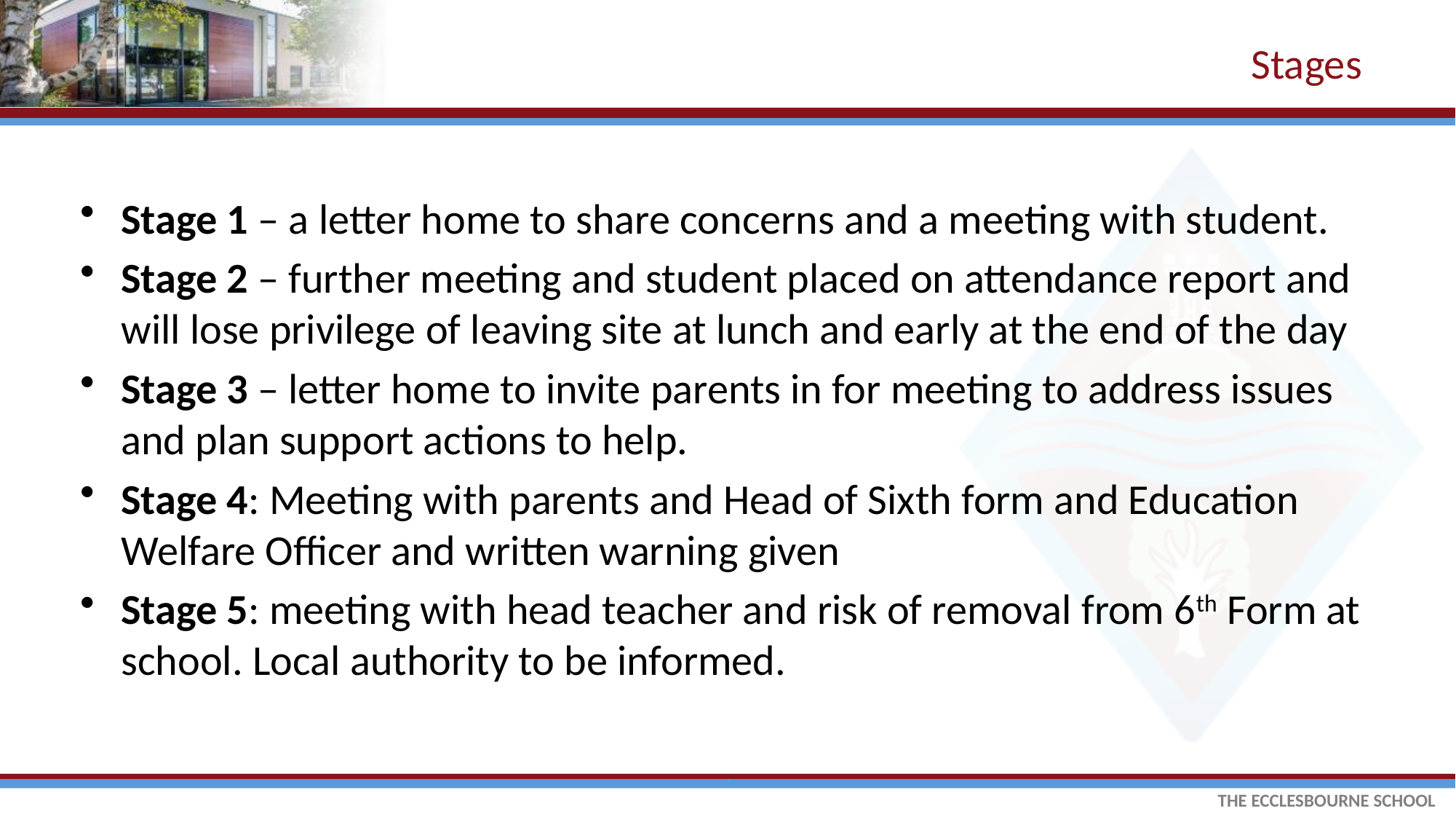

# Stages
Stage 1 – a letter home to share concerns and a meeting with student.
Stage 2 – further meeting and student placed on attendance report and will lose privilege of leaving site at lunch and early at the end of the day
Stage 3 – letter home to invite parents in for meeting to address issues and plan support actions to help.
Stage 4: Meeting with parents and Head of Sixth form and Education Welfare Officer and written warning given
Stage 5: meeting with head teacher and risk of removal from 6th Form at school. Local authority to be informed.